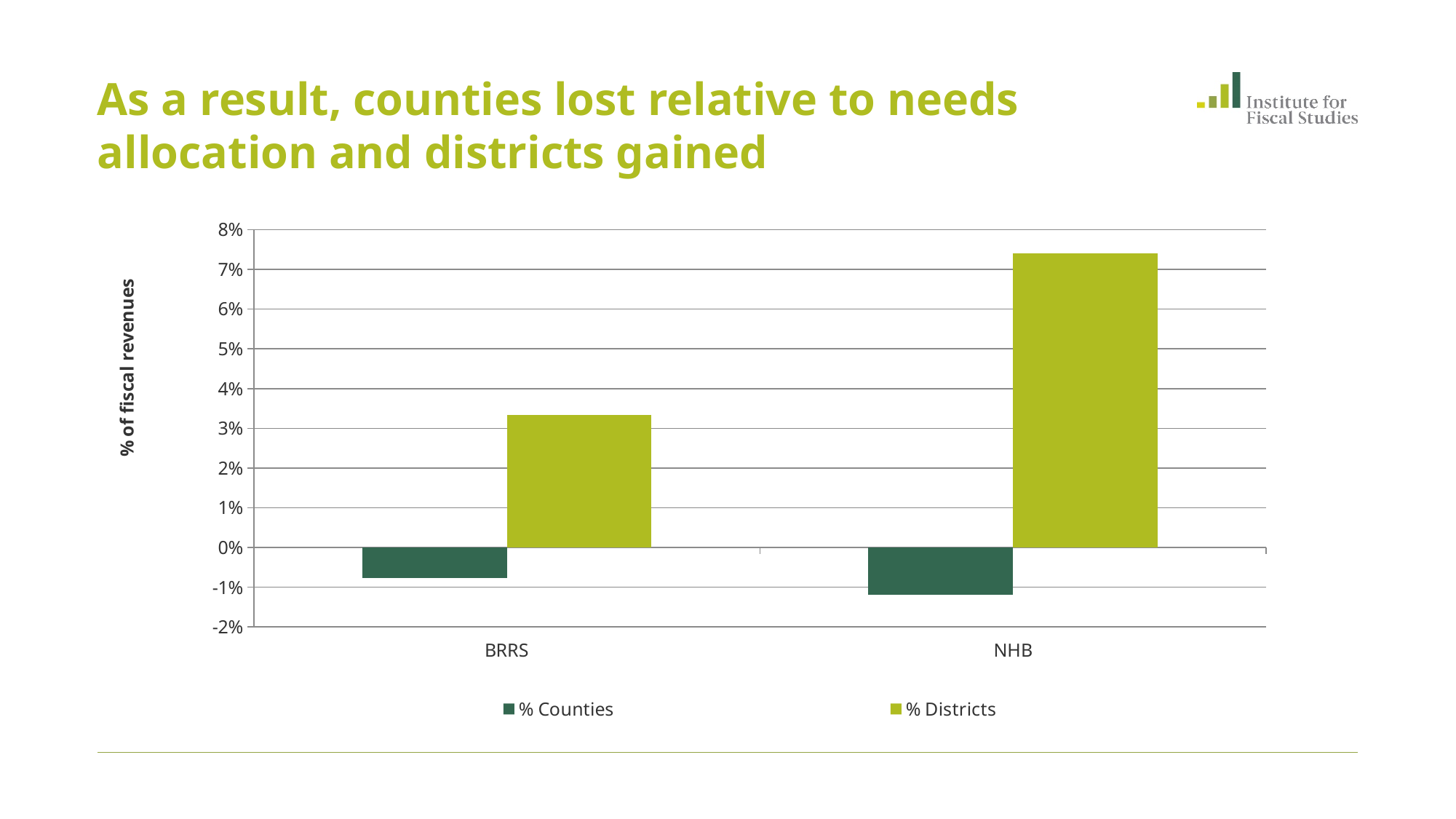

# As a result, counties lost relative to needs allocation and districts gained

### Chart

| Category | % Counties | % Districts |
|---|---|---|
| BRRS | -0.007700000000000001 | 0.0333 |
| NHB | -0.011900000000000003 | 0.074 |